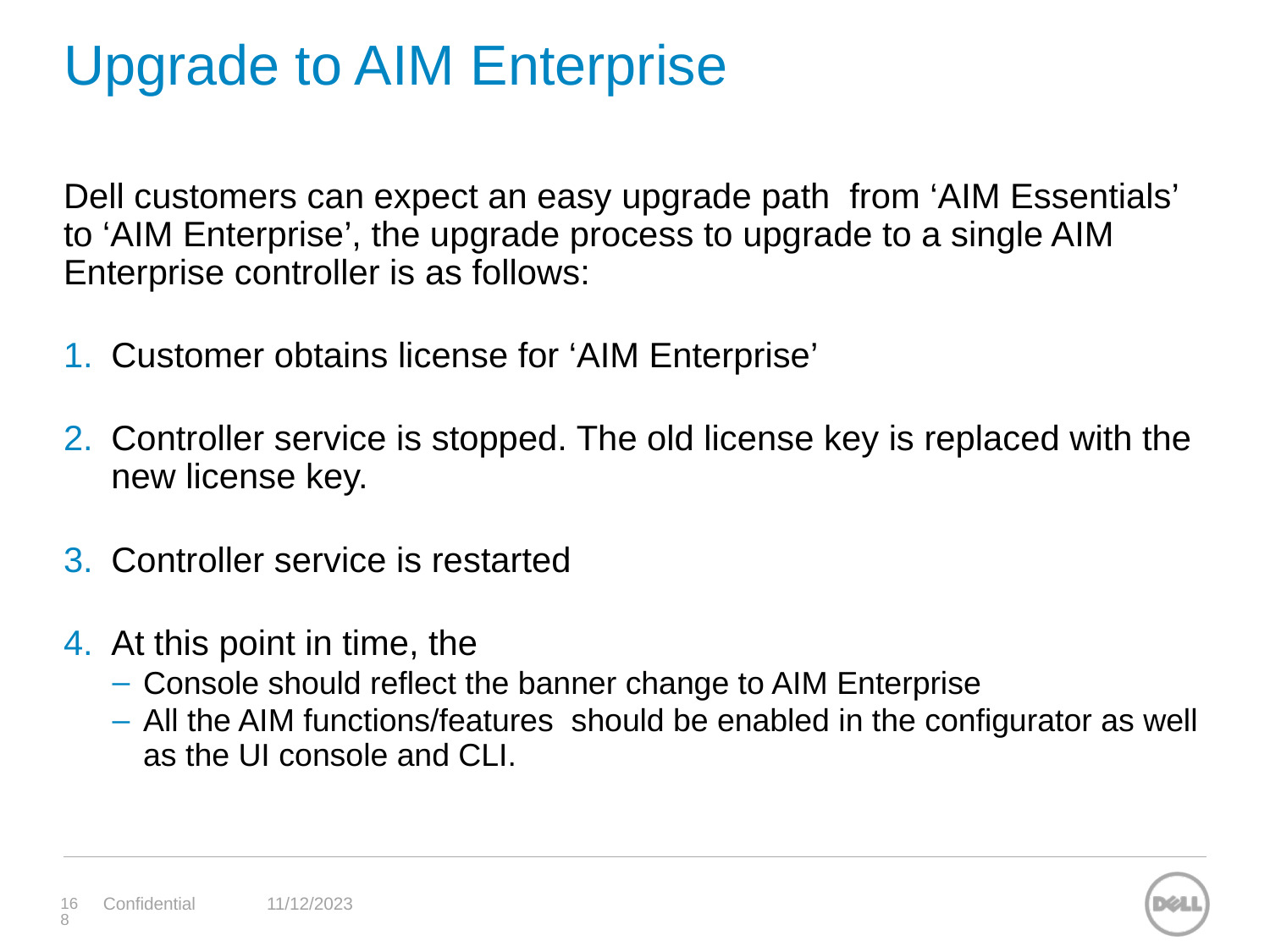

# Upgrade to AIM Enterprise
Dell customers can expect an easy upgrade path  from ‘AIM Essentials’ to ‘AIM Enterprise’, the upgrade process to upgrade to a single AIM Enterprise controller is as follows:

Customer obtains license for ‘AIM Enterprise’

Controller service is stopped. The old license key is replaced with the new license key.

Controller service is restarted

At this point in time, the
Console should reflect the banner change to AIM Enterprise
All the AIM functions/features  should be enabled in the configurator as well as the UI console and CLI.

11/12/2023
Confidential
168